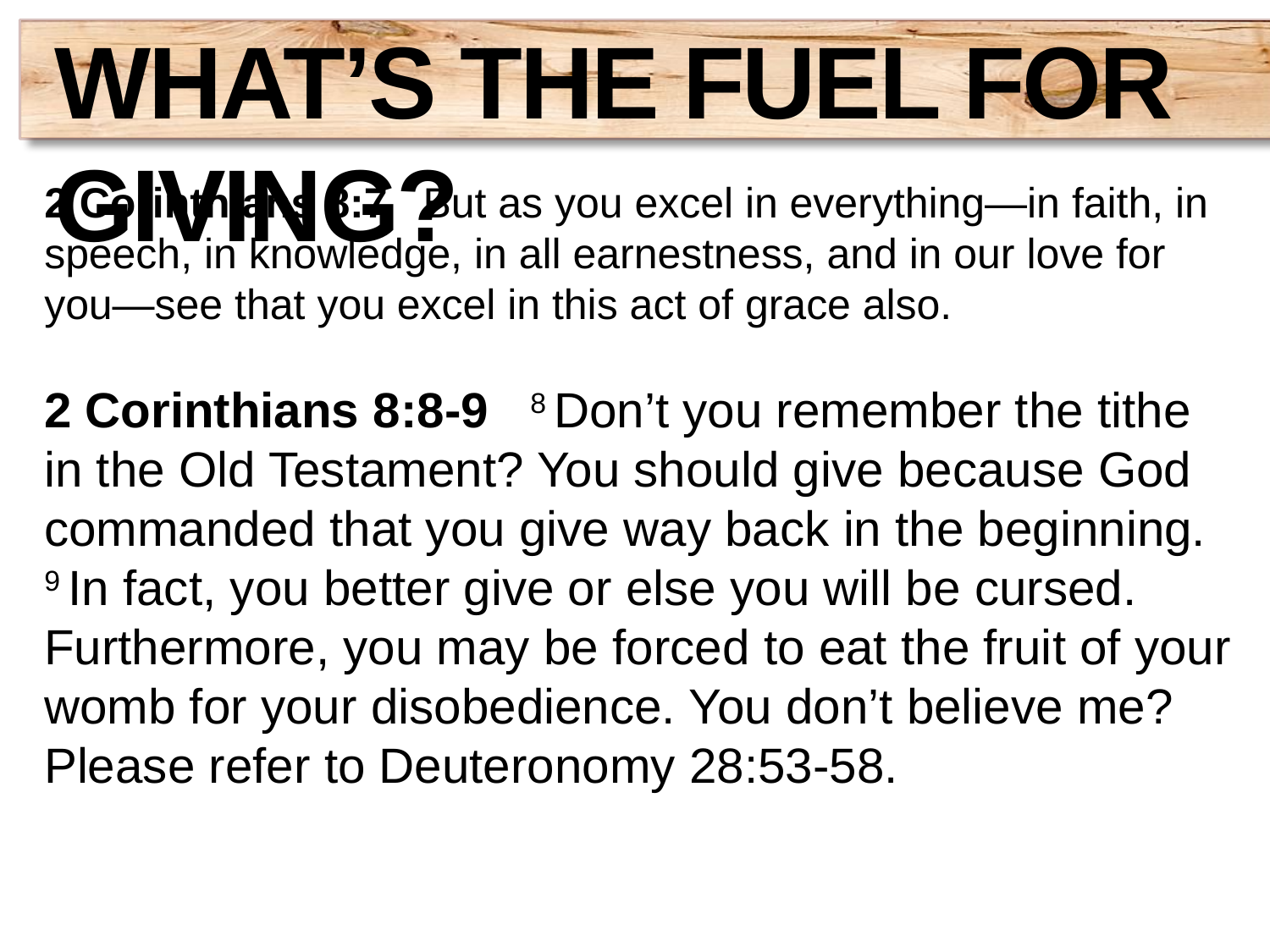

What’s the fuel for giving?
2 Corinthians 8:7   But as you excel in everything—in faith, in speech, in knowledge, in all earnestness, and in our love for you—see that you excel in this act of grace also.

2 Corinthians 8:8-9   8 Don’t you remember the tithe in the Old Testament? You should give because God commanded that you give way back in the beginning. 9 In fact, you better give or else you will be cursed. Furthermore, you may be forced to eat the fruit of your womb for your disobedience. You don’t believe me? Please refer to Deuteronomy 28:53-58.